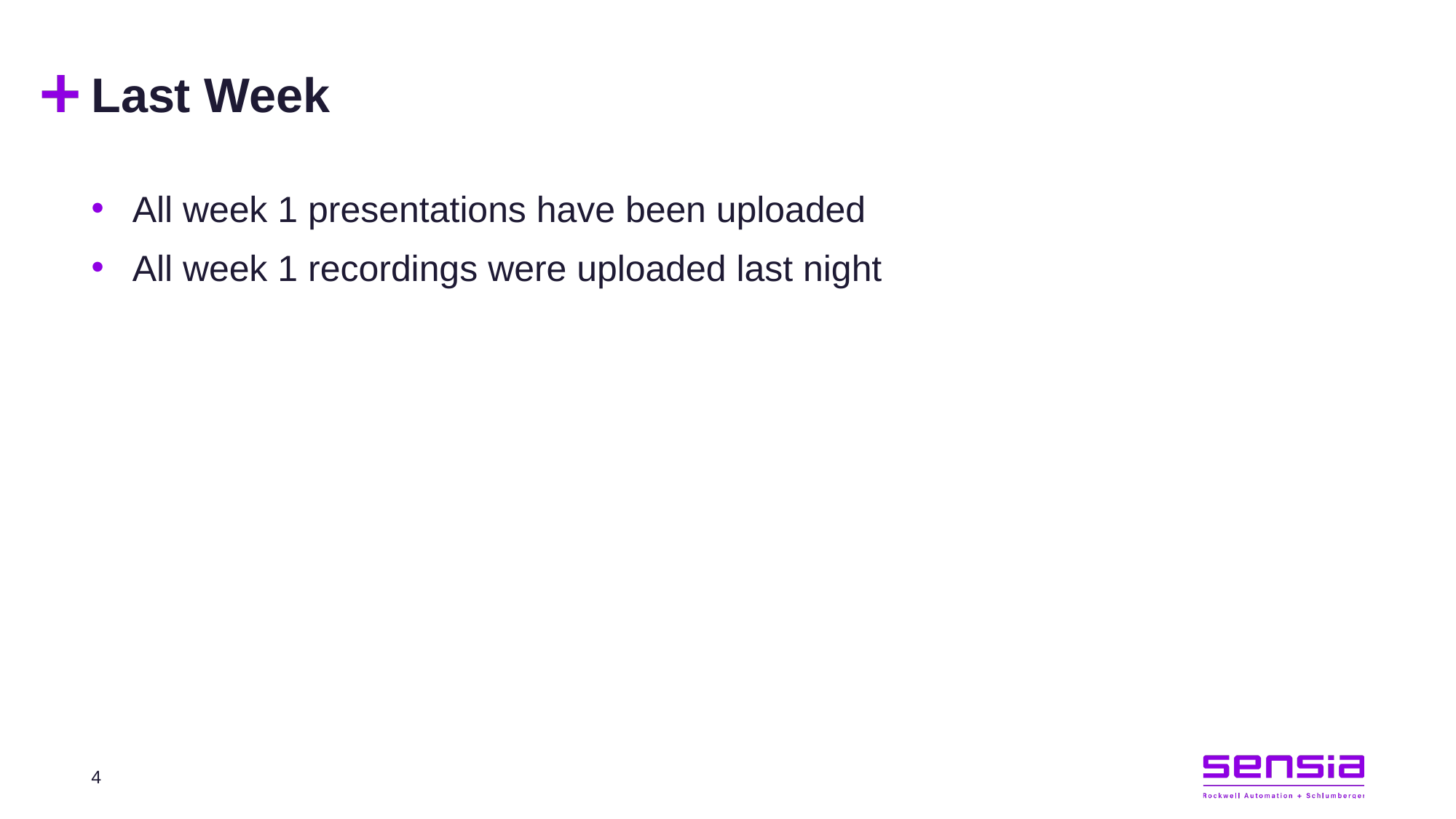

# Last Week
All week 1 presentations have been uploaded
All week 1 recordings were uploaded last night
4